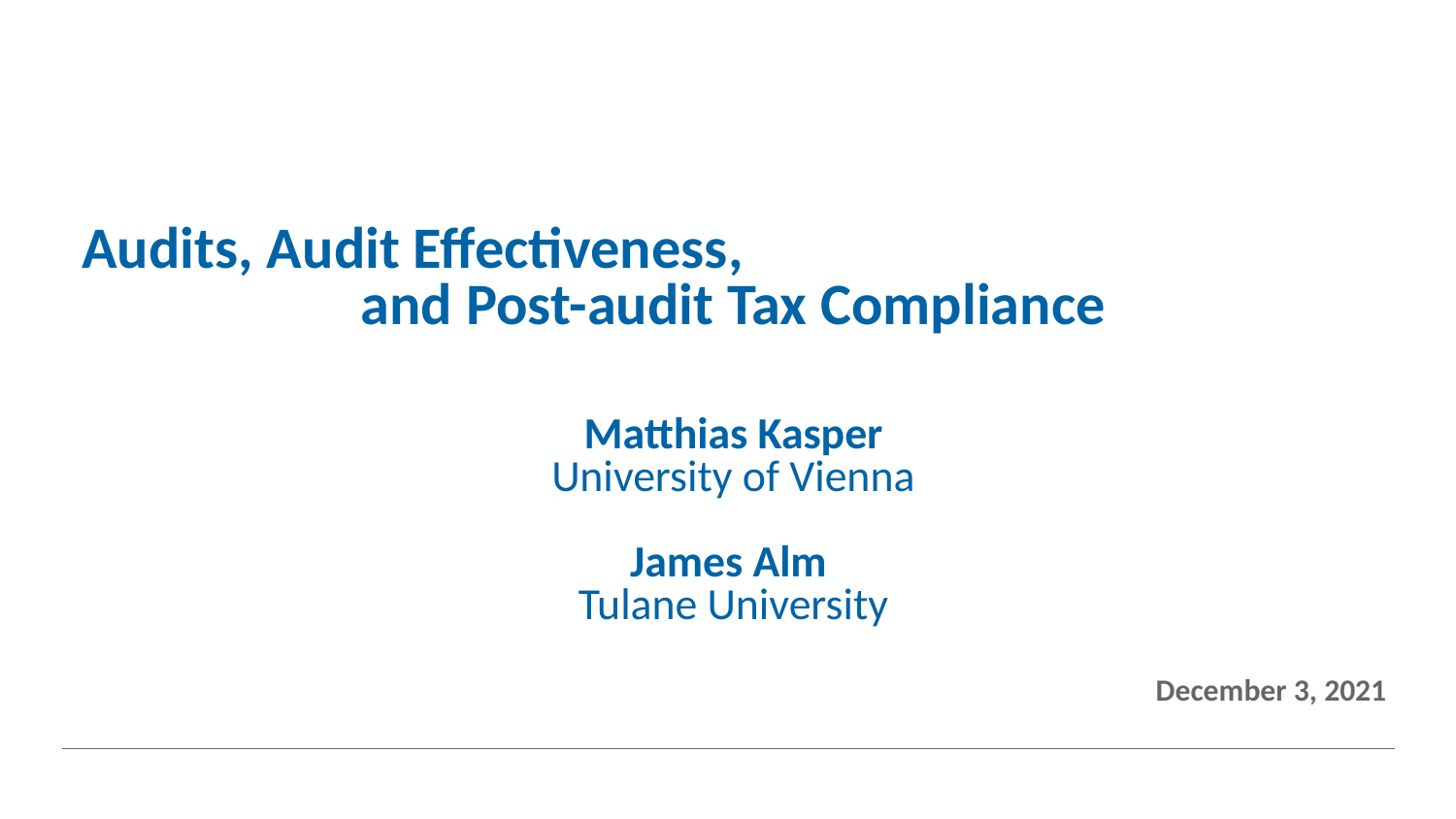

# Audits, Audit Effectiveness,                                                 and Post-audit Tax Compliance Matthias Kasper University of Vienna James Alm Tulane University
December 3, 2021